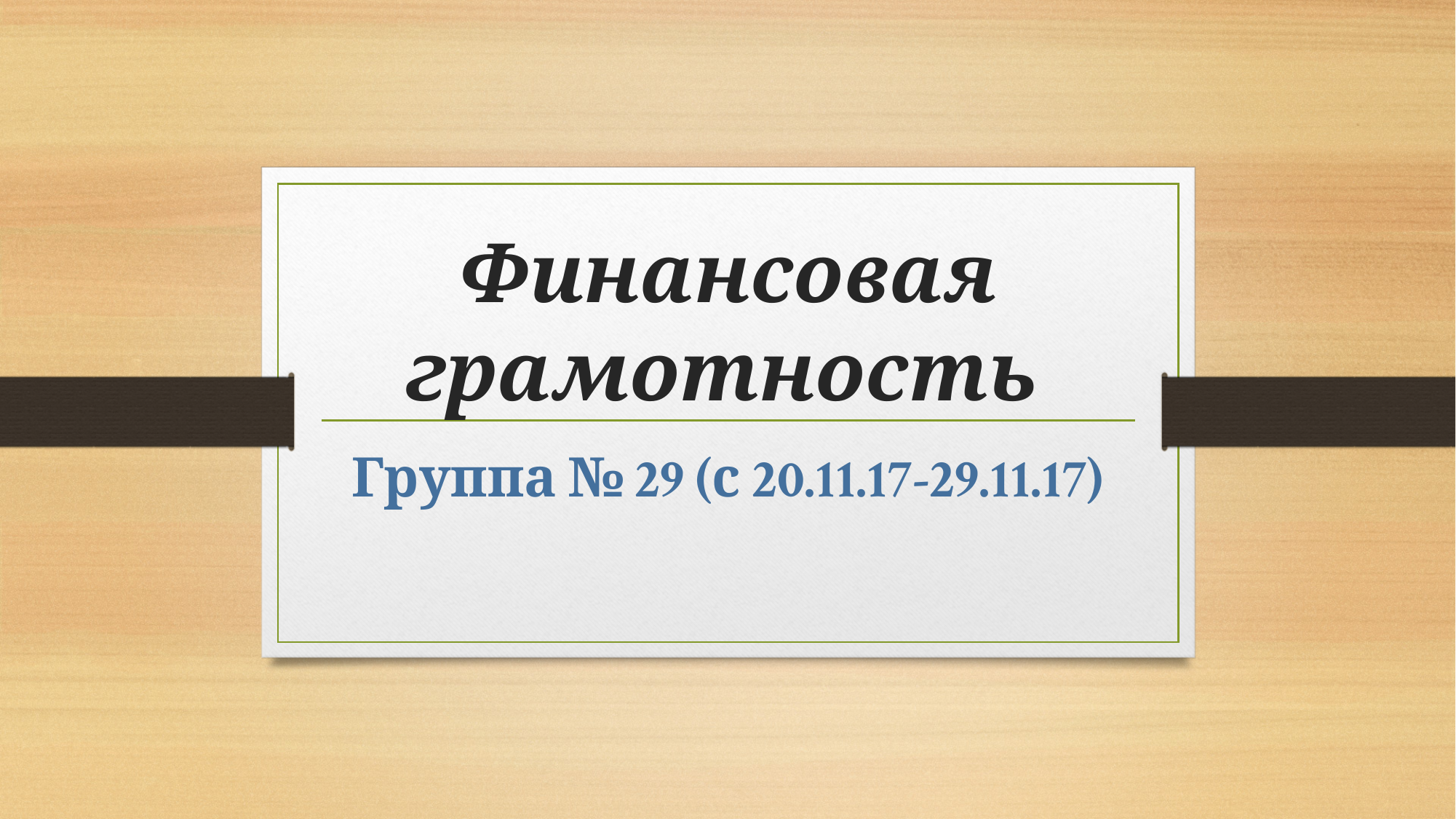

# Финансовая грамотность
Группа № 29 (с 20.11.17-29.11.17)